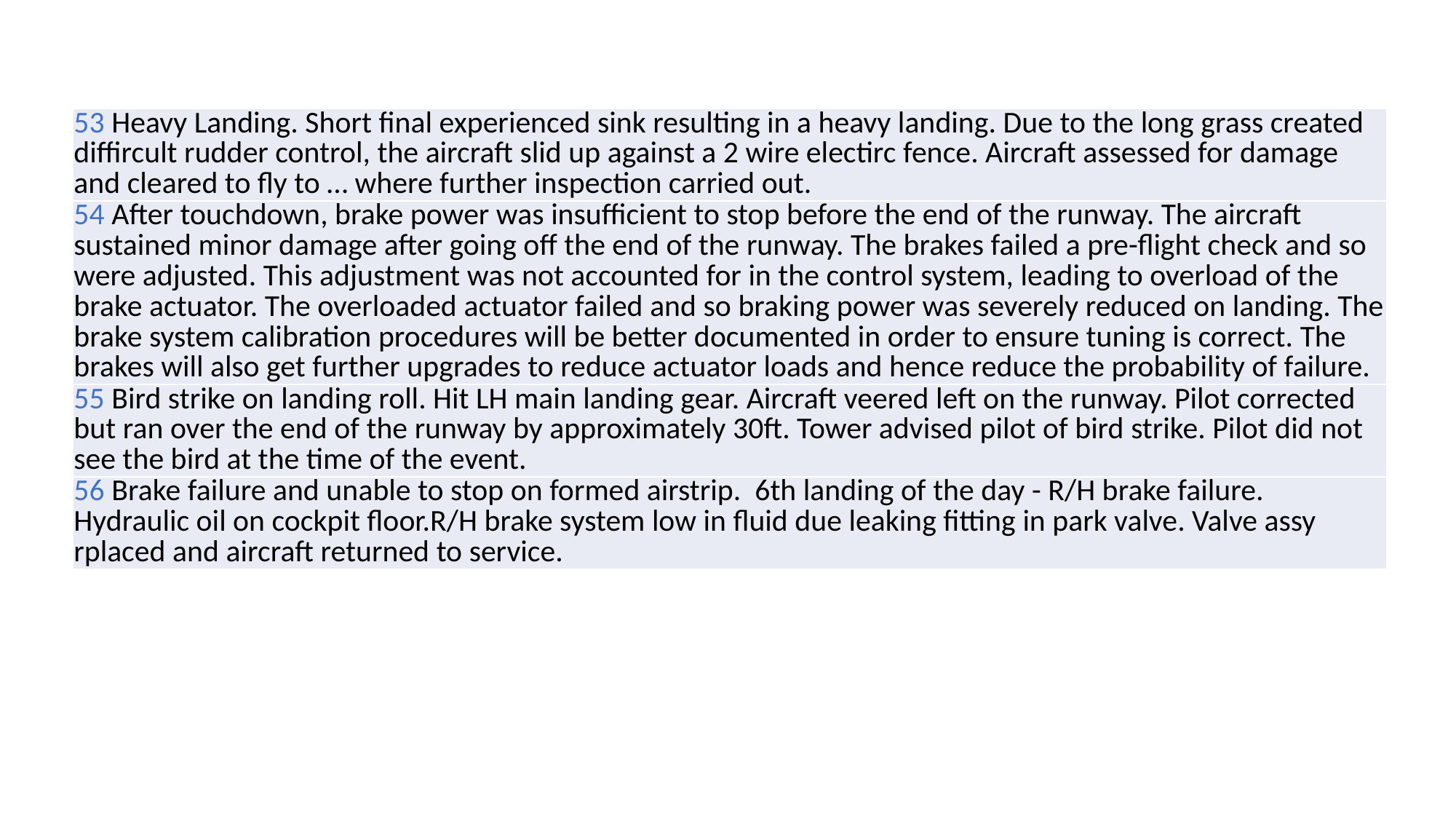

| 53 Heavy Landing. Short final experienced sink resulting in a heavy landing. Due to the long grass created diffircult rudder control, the aircraft slid up against a 2 wire electirc fence. Aircraft assessed for damage and cleared to fly to … where further inspection carried out. |
| --- |
| 54 After touchdown, brake power was insufficient to stop before the end of the runway. The aircraft sustained minor damage after going off the end of the runway. The brakes failed a pre-flight check and so were adjusted. This adjustment was not accounted for in the control system, leading to overload of the brake actuator. The overloaded actuator failed and so braking power was severely reduced on landing. The brake system calibration procedures will be better documented in order to ensure tuning is correct. The brakes will also get further upgrades to reduce actuator loads and hence reduce the probability of failure. |
| 55 Bird strike on landing roll. Hit LH main landing gear. Aircraft veered left on the runway. Pilot corrected but ran over the end of the runway by approximately 30ft. Tower advised pilot of bird strike. Pilot did not see the bird at the time of the event. |
| 56 Brake failure and unable to stop on formed airstrip. 6th landing of the day - R/H brake failure. Hydraulic oil on cockpit floor.R/H brake system low in fluid due leaking fitting in park valve. Valve assy rplaced and aircraft returned to service. |